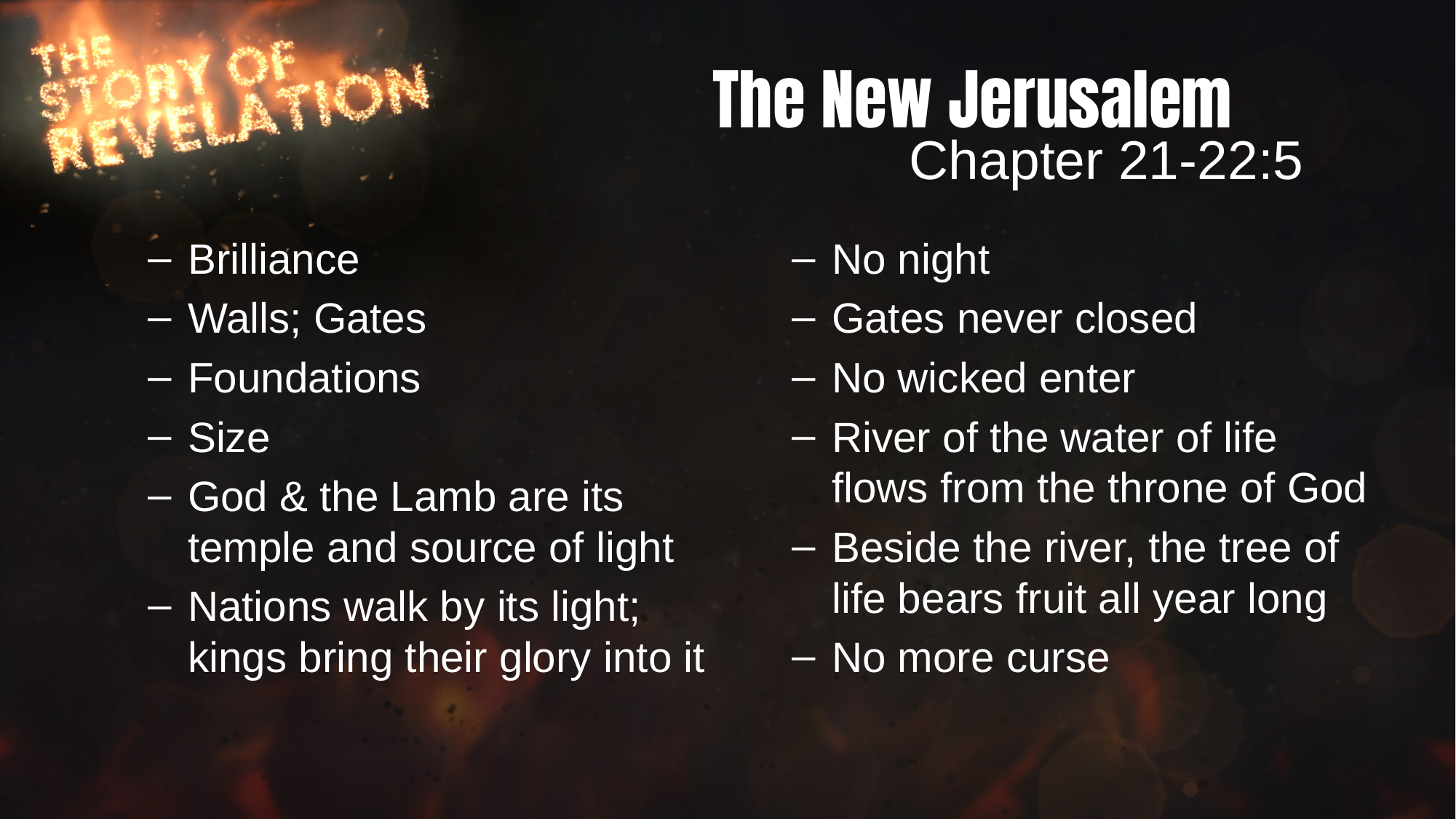

# The New Jerusalem
Chapter 21-22:5
Brilliance
Walls; Gates
Foundations
Size
God & the Lamb are its temple and source of light
Nations walk by its light; kings bring their glory into it
No night
Gates never closed
No wicked enter
River of the water of life flows from the throne of God
Beside the river, the tree of life bears fruit all year long
No more curse